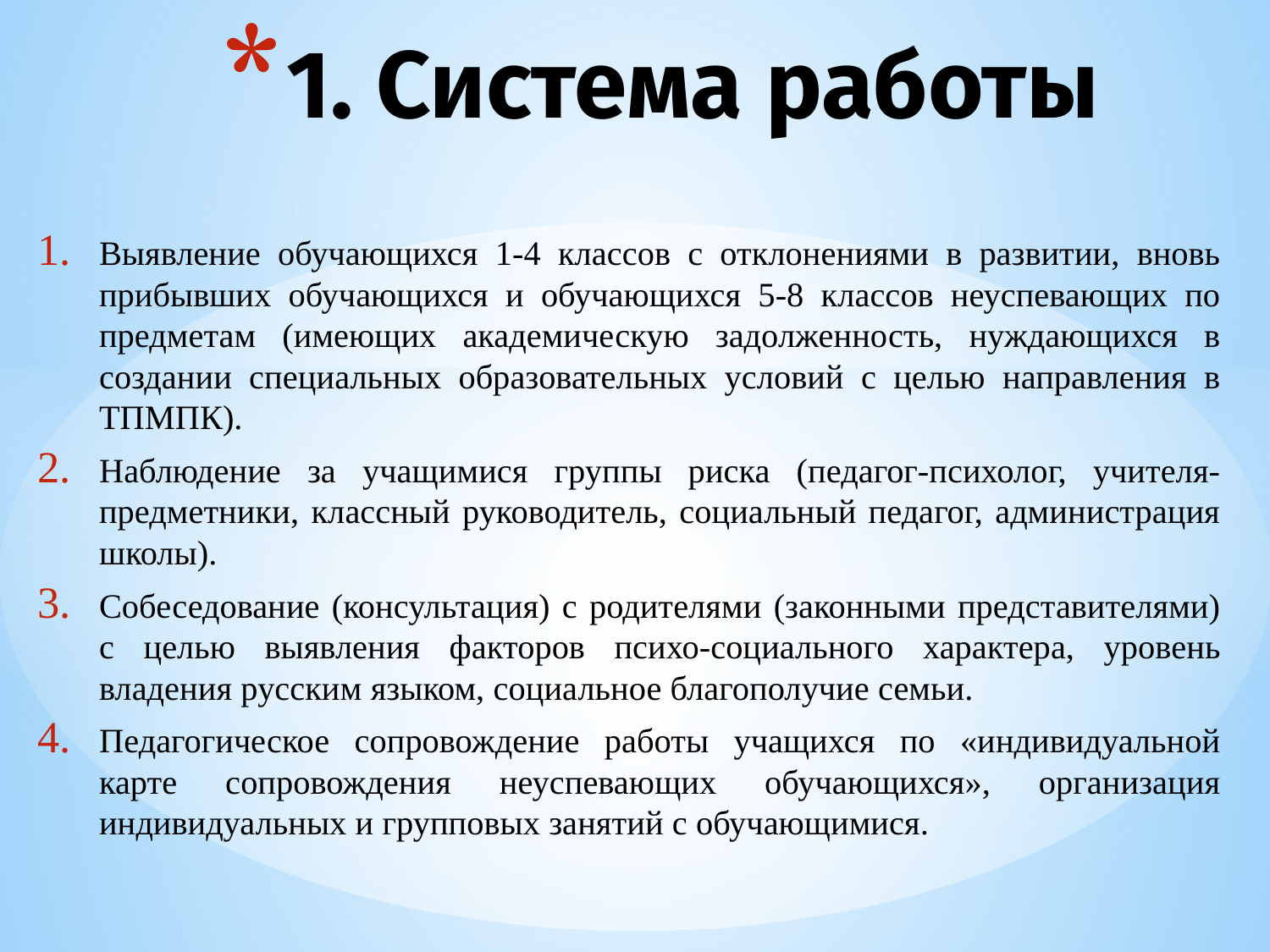

# 1. Система работы

Выявление обучающихся 1-4 классов с отклонениями в развитии, вновь прибывших обучающихся и обучающихся 5-8 классов неуспевающих по предметам (имеющих академическую задолженность, нуждающихся в создании специальных образовательных условий с целью направления в ТПМПК).
Наблюдение за учащимися группы риска (педагог-психолог, учителя-предметники, классный руководитель, социальный педагог, администрация школы).
Собеседование (консультация) с родителями (законными представителями) с целью выявления факторов психо-социального характера, уровень владения русским языком, социальное благополучие семьи.
Педагогическое сопровождение работы учащихся по «индивидуальной карте сопровождения неуспевающих обучающихся», организация индивидуальных и групповых занятий с обучающимися.